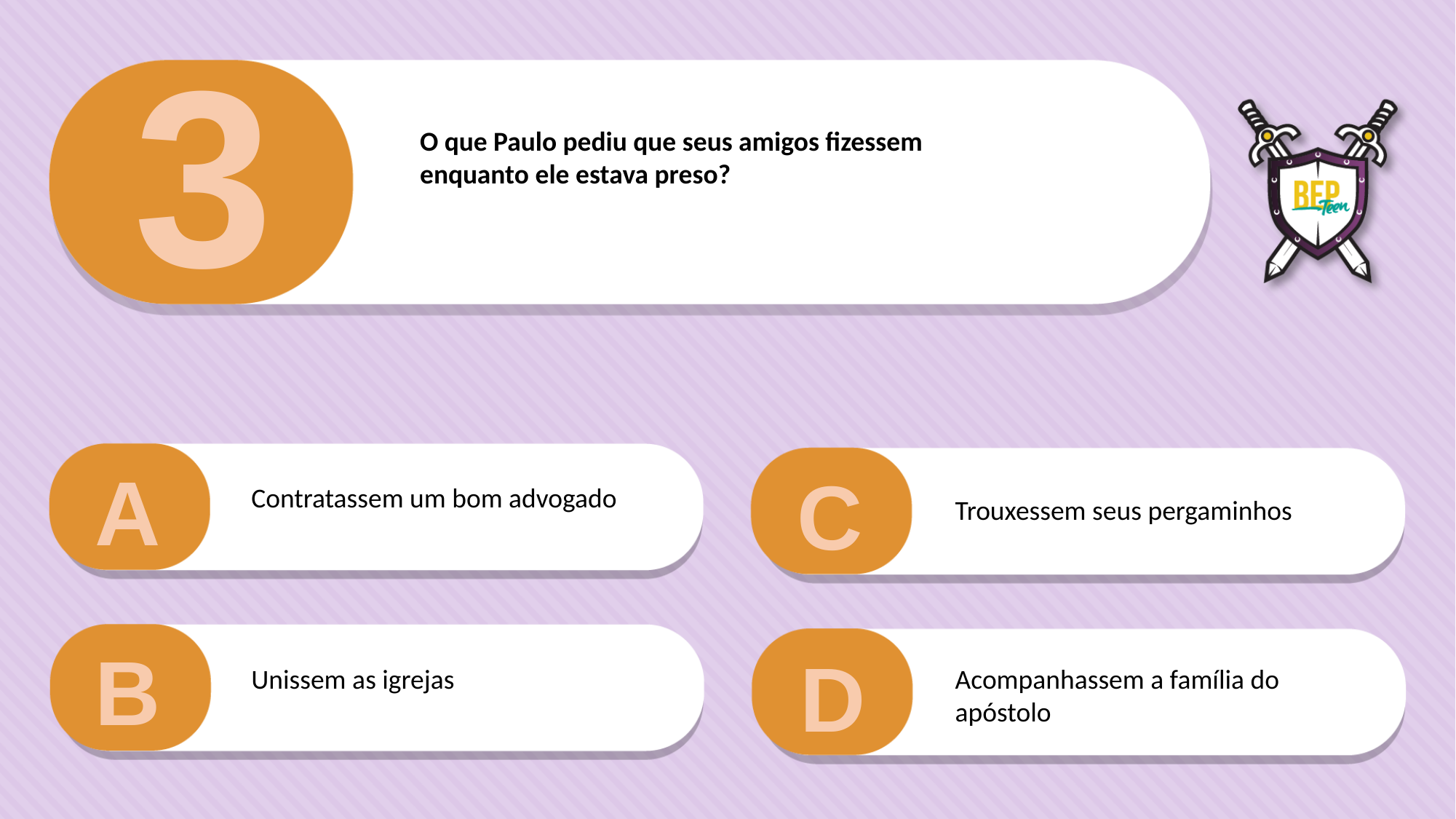

3
O que Paulo pediu que seus amigos fizessem
enquanto ele estava preso?
A
C
Contratassem um bom advogado
Trouxessem seus pergaminhos
B
D
Unissem as igrejas
Acompanhassem a família do apóstolo